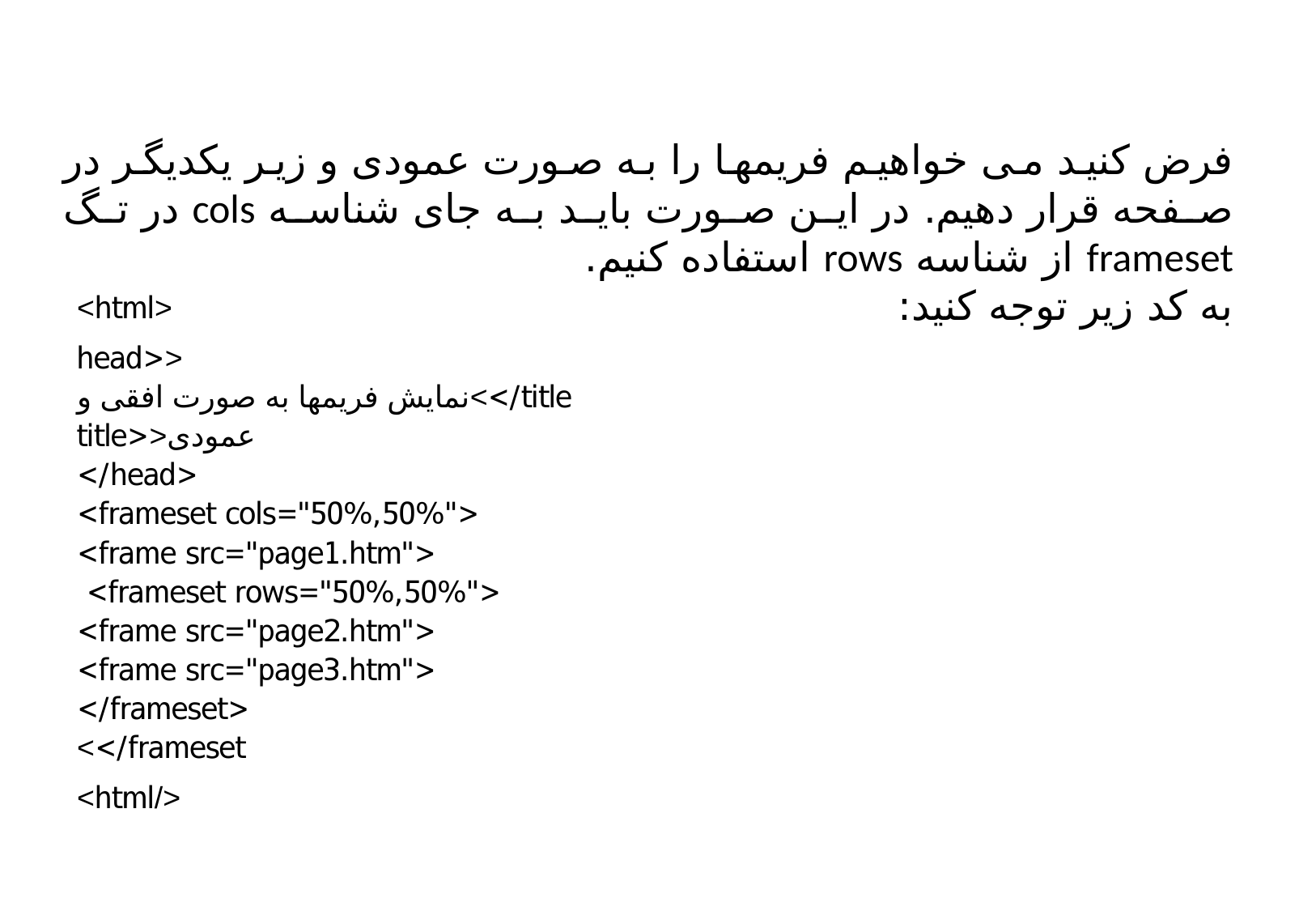

فرض کنید می خواهیم فریمها را به صورت عمودی و زیر یکدیگر در صفحه قرار دهیم. در این صورت باید به جای شناسه cols در تگ frameset از شناسه rows استفاده کنیم.
به کد زیر توجه کنید:
<html>
<head>
</title>نمایش فریمها به صورت افقی و عمودی<title>
</head>
<frameset cols="50%,50%">
<frame src="page1.htm">
 <frameset rows="50%,50%">
<frame src="page2.htm">
<frame src="page3.htm">
</frameset>
</frameset>
</html>